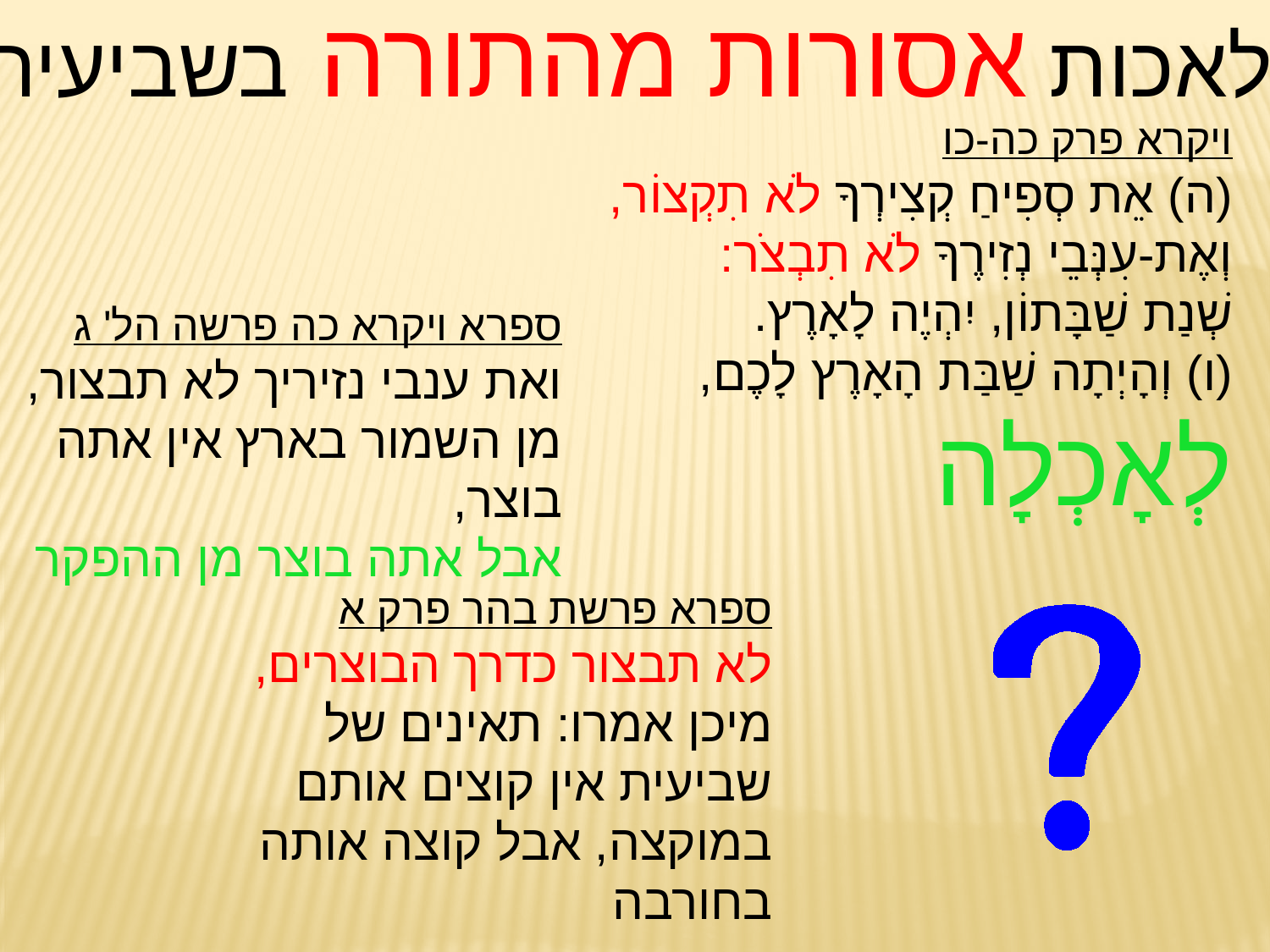

מלאכות אסורות מהתורה בשביעית
ויקרא פרק כה-כו
(ה) אֵת סְפִיחַ קְצִירְךָ לֹא תִקְצוֹר, וְאֶת-עִנְּבֵי נְזִירֶךָ לֹא תִבְצֹר:
שְׁנַת שַׁבָּתוֹן, יִהְיֶה לָאָרֶץ.
(ו) וְהָיְתָה שַׁבַּת הָאָרֶץ לָכֶם,
לְאָכְלָה
ספרא ויקרא כה פרשה הל' ג
ואת ענבי נזיריך לא תבצור,
מן השמור בארץ אין אתה בוצר,
אבל אתה בוצר מן ההפקר
ספרא פרשת בהר פרק א
לא תבצור כדרך הבוצרים,
מיכן אמרו: תאינים של שביעית אין קוצים אותם במוקצה, אבל קוצה אותה בחורבה